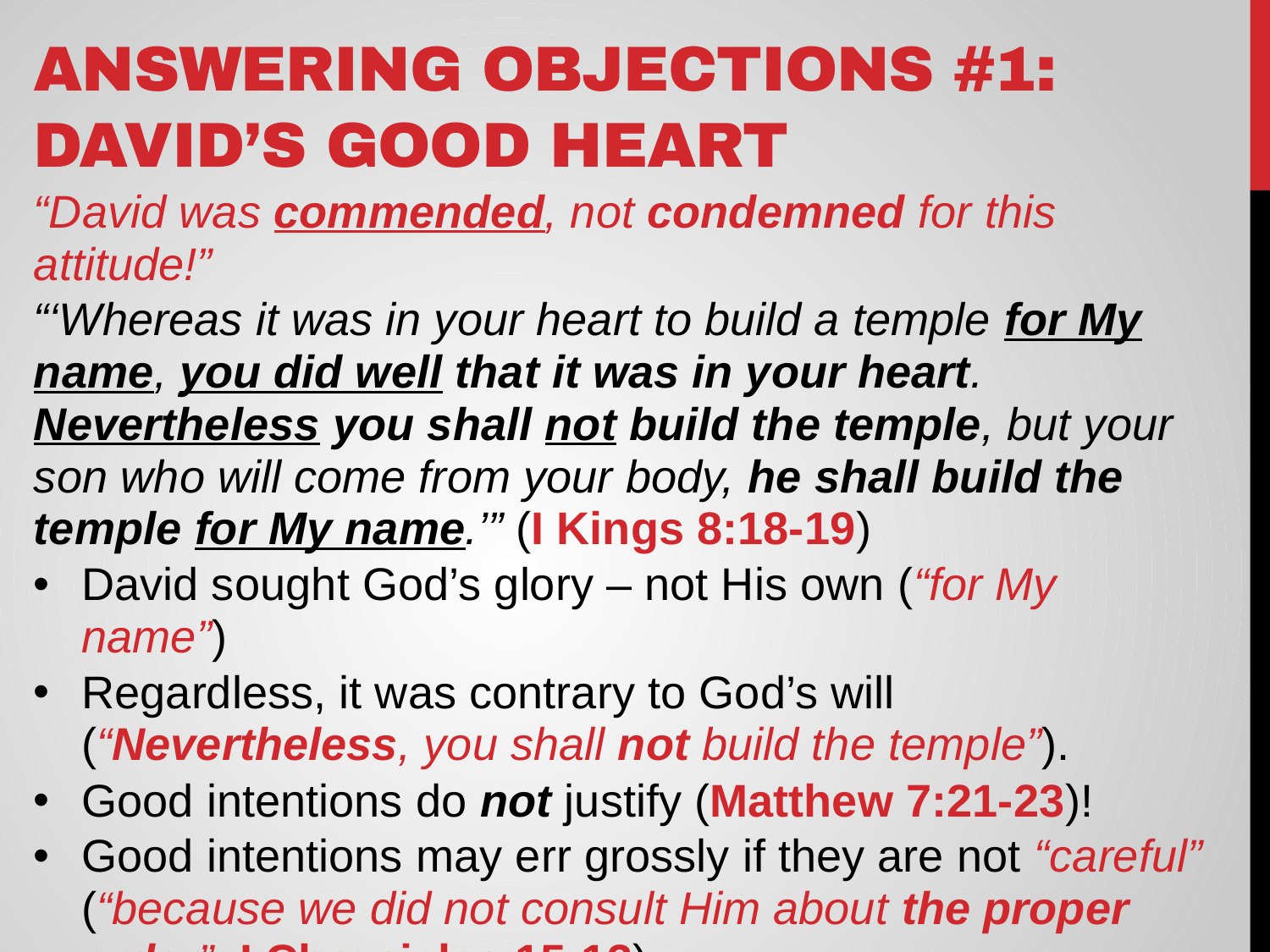

# Answering Objections #1: David’s Good Heart
“David was commended, not condemned for this attitude!”
“‘Whereas it was in your heart to build a temple for My name, you did well that it was in your heart. Nevertheless you shall not build the temple, but your son who will come from your body, he shall build the temple for My name.’” (I Kings 8:18-19)
David sought God’s glory – not His own (“for My name”)
Regardless, it was contrary to God’s will (“Nevertheless, you shall not build the temple”).
Good intentions do not justify (Matthew 7:21-23)!
Good intentions may err grossly if they are not “careful” (“because we did not consult Him about the proper order”, I Chronicles 15:13)